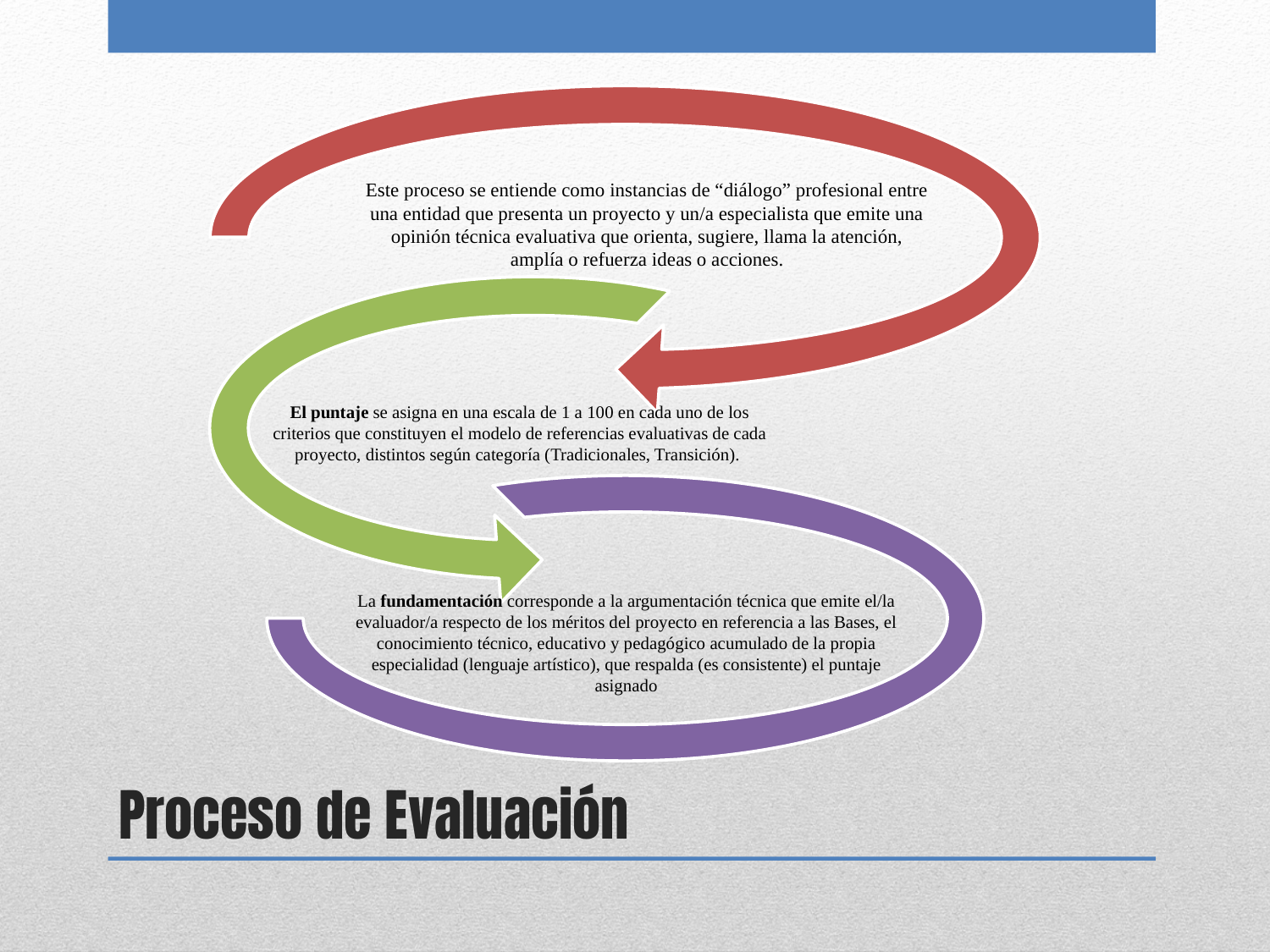

Este proceso se entiende como instancias de “diálogo” profesional entre una entidad que presenta un proyecto y un/a especialista que emite una opinión técnica evaluativa que orienta, sugiere, llama la atención, amplía o refuerza ideas o acciones.

El puntaje se asigna en una escala de 1 a 100 en cada uno de los criterios que constituyen el modelo de referencias evaluativas de cada proyecto, distintos según categoría (Tradicionales, Transición).

La fundamentación corresponde a la argumentación técnica que emite el/la evaluador/a respecto de los méritos del proyecto en referencia a las Bases, el conocimiento técnico, educativo y pedagógico acumulado de la propia especialidad (lenguaje artístico), que respalda (es consistente) el puntaje asignado

# Proceso de Evaluación